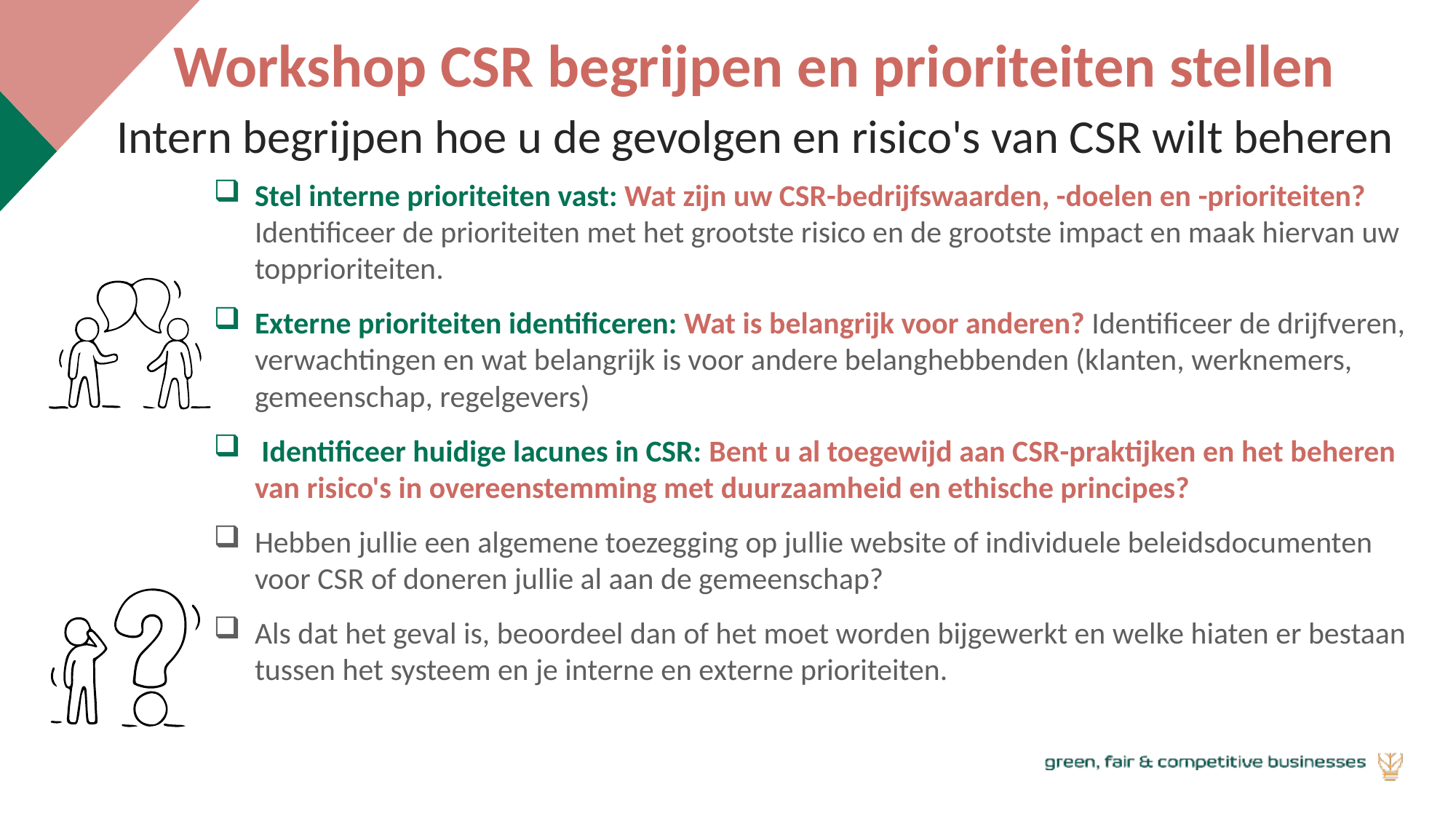

Workshop CSR begrijpen en prioriteiten stellen
Intern begrijpen hoe u de gevolgen en risico's van CSR wilt beheren
Stel interne prioriteiten vast: Wat zijn uw CSR-bedrijfswaarden, -doelen en -prioriteiten? Identificeer de prioriteiten met het grootste risico en de grootste impact en maak hiervan uw topprioriteiten.
Externe prioriteiten identificeren: Wat is belangrijk voor anderen? Identificeer de drijfveren, verwachtingen en wat belangrijk is voor andere belanghebbenden (klanten, werknemers, gemeenschap, regelgevers)
 Identificeer huidige lacunes in CSR: Bent u al toegewijd aan CSR-praktijken en het beheren van risico's in overeenstemming met duurzaamheid en ethische principes?
Hebben jullie een algemene toezegging op jullie website of individuele beleidsdocumenten voor CSR of doneren jullie al aan de gemeenschap?
Als dat het geval is, beoordeel dan of het moet worden bijgewerkt en welke hiaten er bestaan tussen het systeem en je interne en externe prioriteiten.